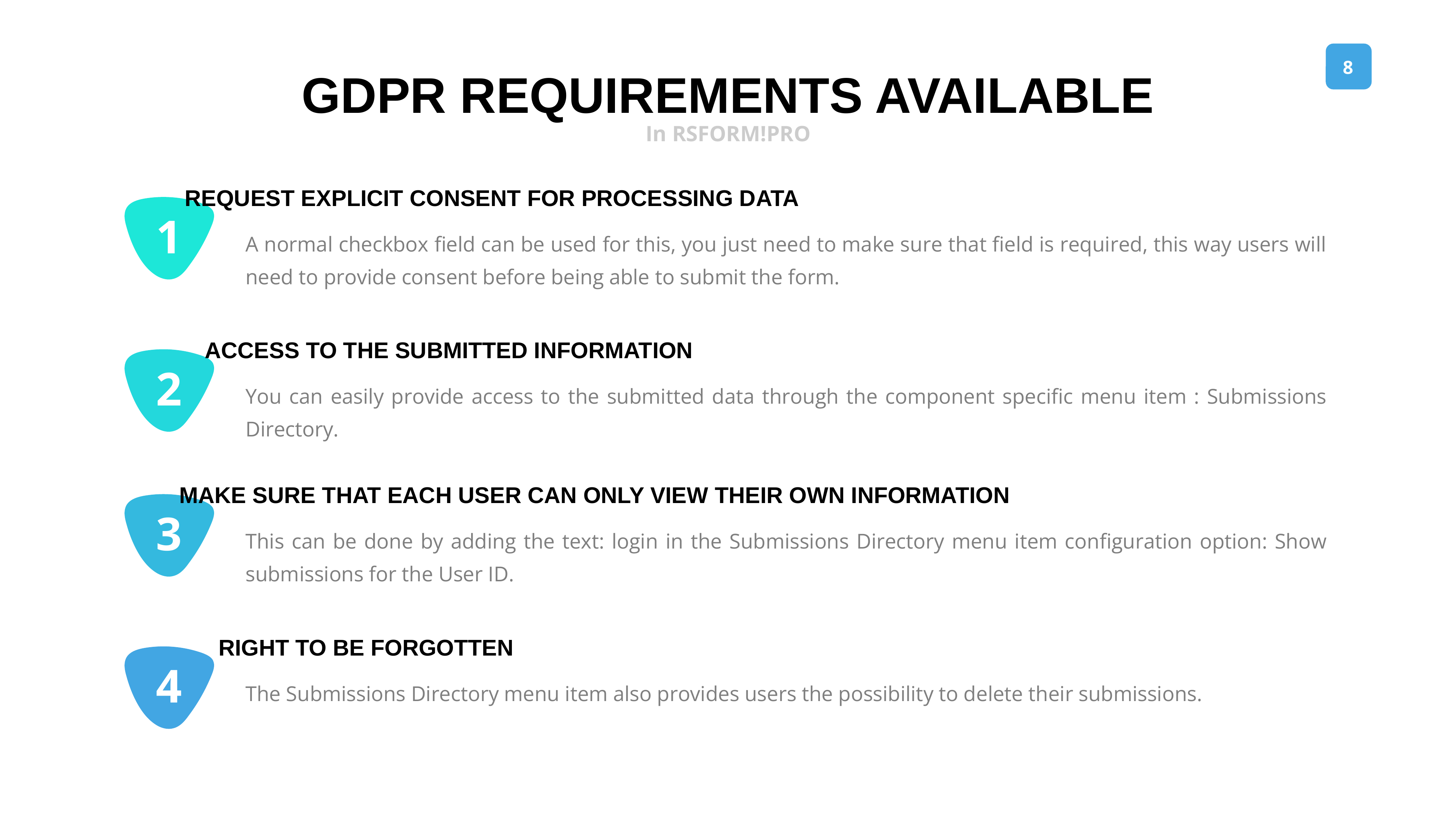

GDPR REQUIREMENTS AVAILABLE
In RSFORM!PRO
REQUEST EXPLICIT CONSENT FOR PROCESSING DATA

1
A normal checkbox field can be used for this, you just need to make sure that field is required, this way users will need to provide consent before being able to submit the form.
ACCESS TO THE SUBMITTED INFORMATION

2
You can easily provide access to the submitted data through the component specific menu item : Submissions Directory.
MAKE SURE THAT EACH USER CAN ONLY VIEW THEIR OWN INFORMATION

3
This can be done by adding the text: login in the Submissions Directory menu item configuration option: Show submissions for the User ID.
RIGHT TO BE FORGOTTEN

4
The Submissions Directory menu item also provides users the possibility to delete their submissions.